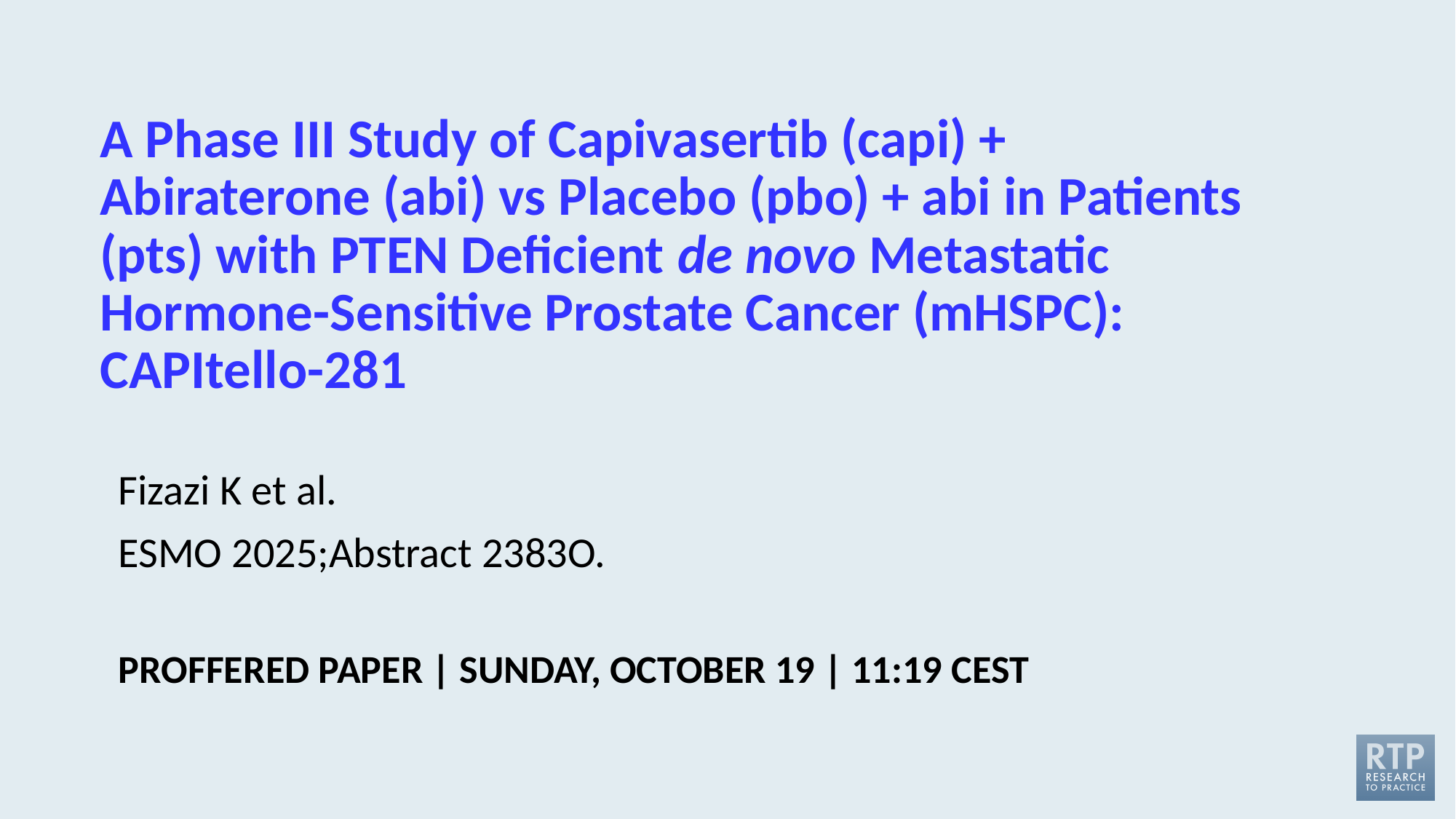

# A Phase III Study of Capivasertib (capi) + Abiraterone (abi) vs Placebo (pbo) + abi in Patients (pts) with PTEN Deficient de novo Metastatic Hormone-Sensitive Prostate Cancer (mHSPC): CAPItello-281
Fizazi K et al.
ESMO 2025;Abstract 2383O.

PROFFERED PAPER | SUNDAY, OCTOBER 19 | 11:19 CEST